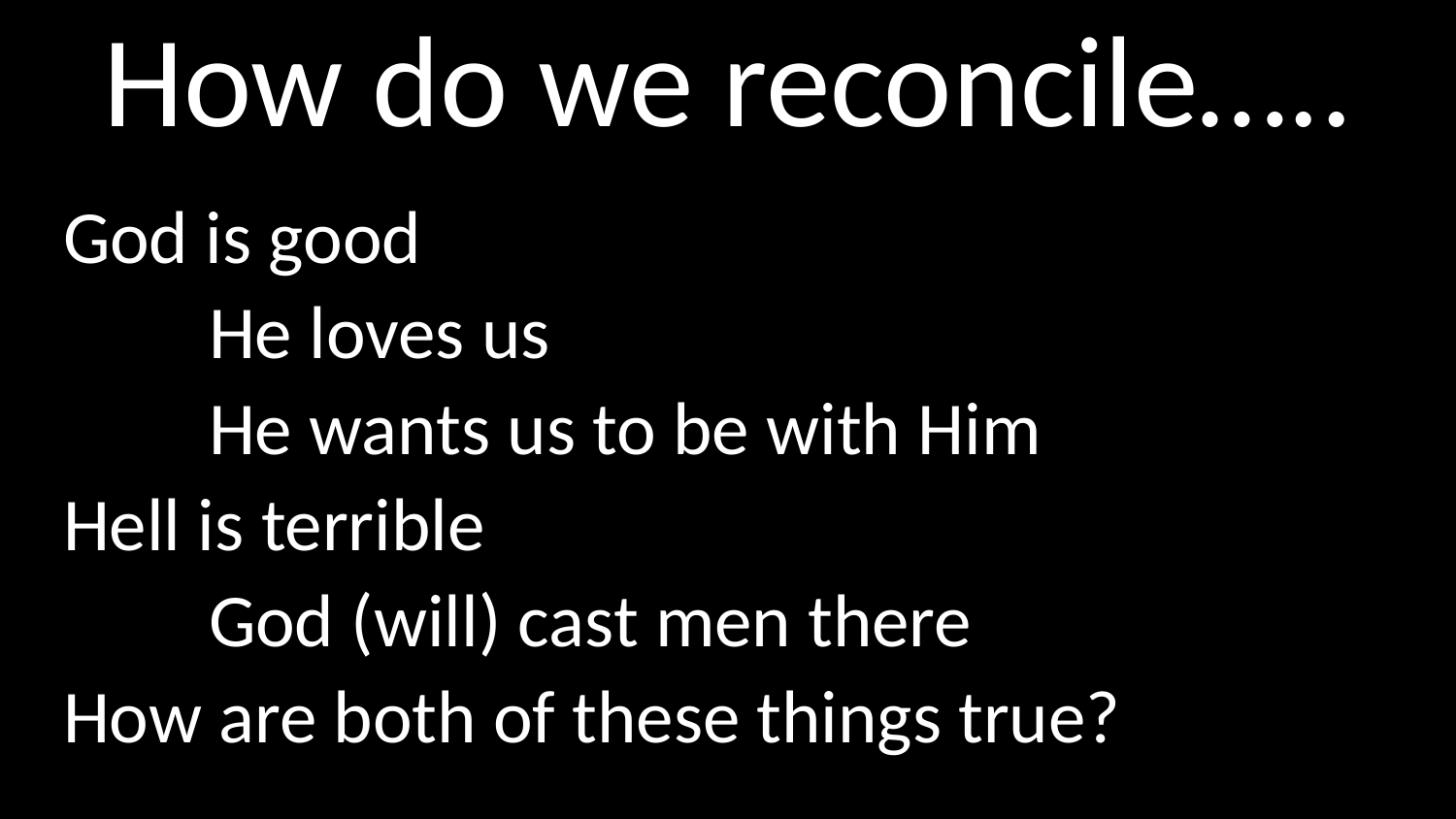

# How do we reconcile…..
God is good
	He loves us
	He wants us to be with Him
Hell is terrible
	God (will) cast men there
How are both of these things true?